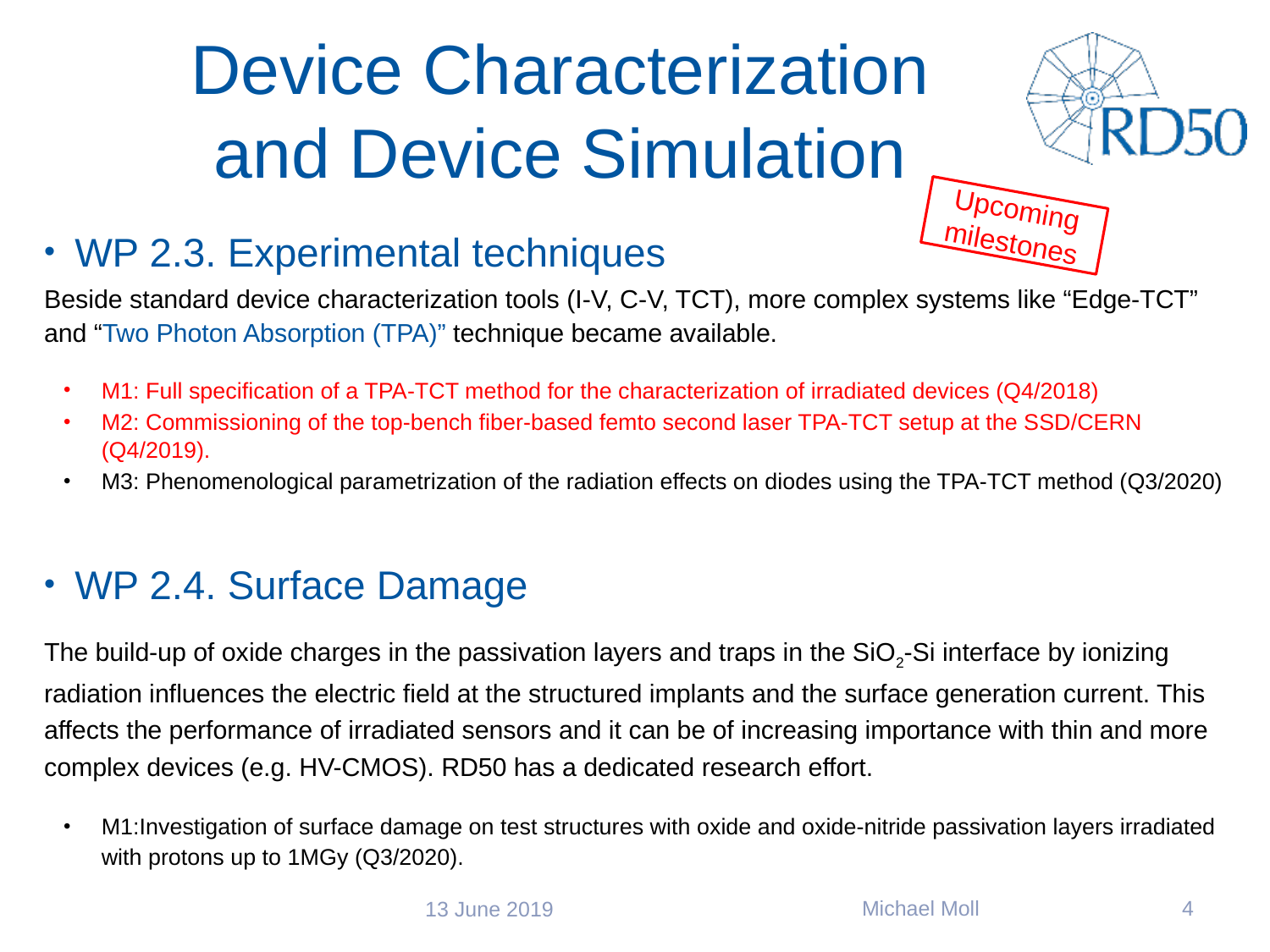

# Device Characterization and Device Simulation
Upcoming milestones
WP 2.3. Experimental techniques
Beside standard device characterization tools (I-V, C-V, TCT), more complex systems like “Edge-TCT” and “Two Photon Absorption (TPA)” technique became available.

M1: Full specification of a TPA-TCT method for the characterization of irradiated devices (Q4/2018)
M2: Commissioning of the top-bench fiber-based femto second laser TPA-TCT setup at the SSD/CERN (Q4/2019).
M3: Phenomenological parametrization of the radiation effects on diodes using the TPA-TCT method (Q3/2020)

WP 2.4. Surface Damage
The build-up of oxide charges in the passivation layers and traps in the SiO2-Si interface by ionizing radiation influences the electric field at the structured implants and the surface generation current. This affects the performance of irradiated sensors and it can be of increasing importance with thin and more complex devices (e.g. HV-CMOS). RD50 has a dedicated research effort.

M1:Investigation of surface damage on test structures with oxide and oxide-nitride passivation layers irradiated with protons up to 1MGy (Q3/2020).

Michael Moll
4
13 June 2019